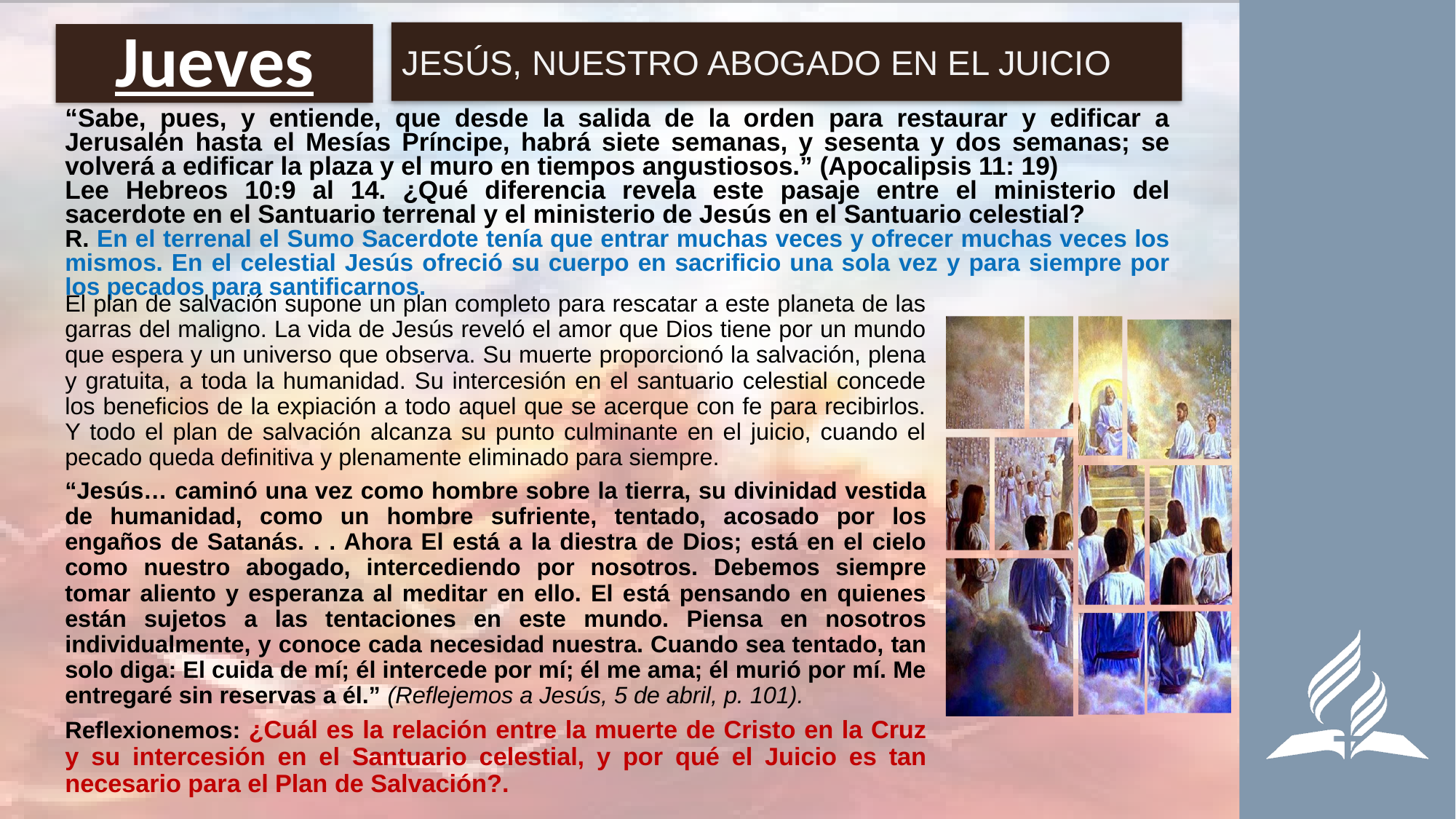

JESÚS, NUESTRO ABOGADO EN EL JUICIO
# Jueves
“Sabe, pues, y entiende, que desde la salida de la orden para restaurar y edificar a Jerusalén hasta el Mesías Príncipe, habrá siete semanas, y sesenta y dos semanas; se volverá a edificar la plaza y el muro en tiempos angustiosos.” (Apocalipsis 11: 19)
Lee Hebreos 10:9 al 14. ¿Qué diferencia revela este pasaje entre el ministerio del sacerdote en el Santuario terrenal y el ministerio de Jesús en el Santuario celestial?
R. En el terrenal el Sumo Sacerdote tenía que entrar muchas veces y ofrecer muchas veces los mismos. En el celestial Jesús ofreció su cuerpo en sacrificio una sola vez y para siempre por los pecados para santificarnos.

El plan de salvación supone un plan completo para rescatar a este planeta de las garras del maligno. La vida de Jesús reveló el amor que Dios tiene por un mundo que espera y un universo que observa. Su muerte proporcionó la salvación, plena y gratuita, a toda la humanidad. Su intercesión en el santuario celestial concede los beneficios de la expiación a todo aquel que se acerque con fe para recibirlos. Y todo el plan de salvación alcanza su punto culminante en el juicio, cuando el pecado queda definitiva y plenamente eliminado para siempre.
“Jesús… caminó una vez como hombre sobre la tierra, su divinidad vestida de humanidad, como un hombre sufriente, tentado, acosado por los engaños de Satanás. . . Ahora El está a la diestra de Dios; está en el cielo como nuestro abogado, intercediendo por nosotros. Debemos siempre tomar aliento y esperanza al meditar en ello. El está pensando en quienes están sujetos a las tentaciones en este mundo. Piensa en nosotros individualmente, y conoce cada necesidad nuestra. Cuando sea tentado, tan solo diga: El cuida de mí; él intercede por mí; él me ama; él murió por mí. Me entregaré sin reservas a él.” (Reflejemos a Jesús, 5 de abril, p. 101).
Reflexionemos: ¿Cuál es la relación entre la muerte de Cristo en la Cruz y su intercesión en el Santuario celestial, y por qué el Juicio es tan necesario para el Plan de Salvación?.